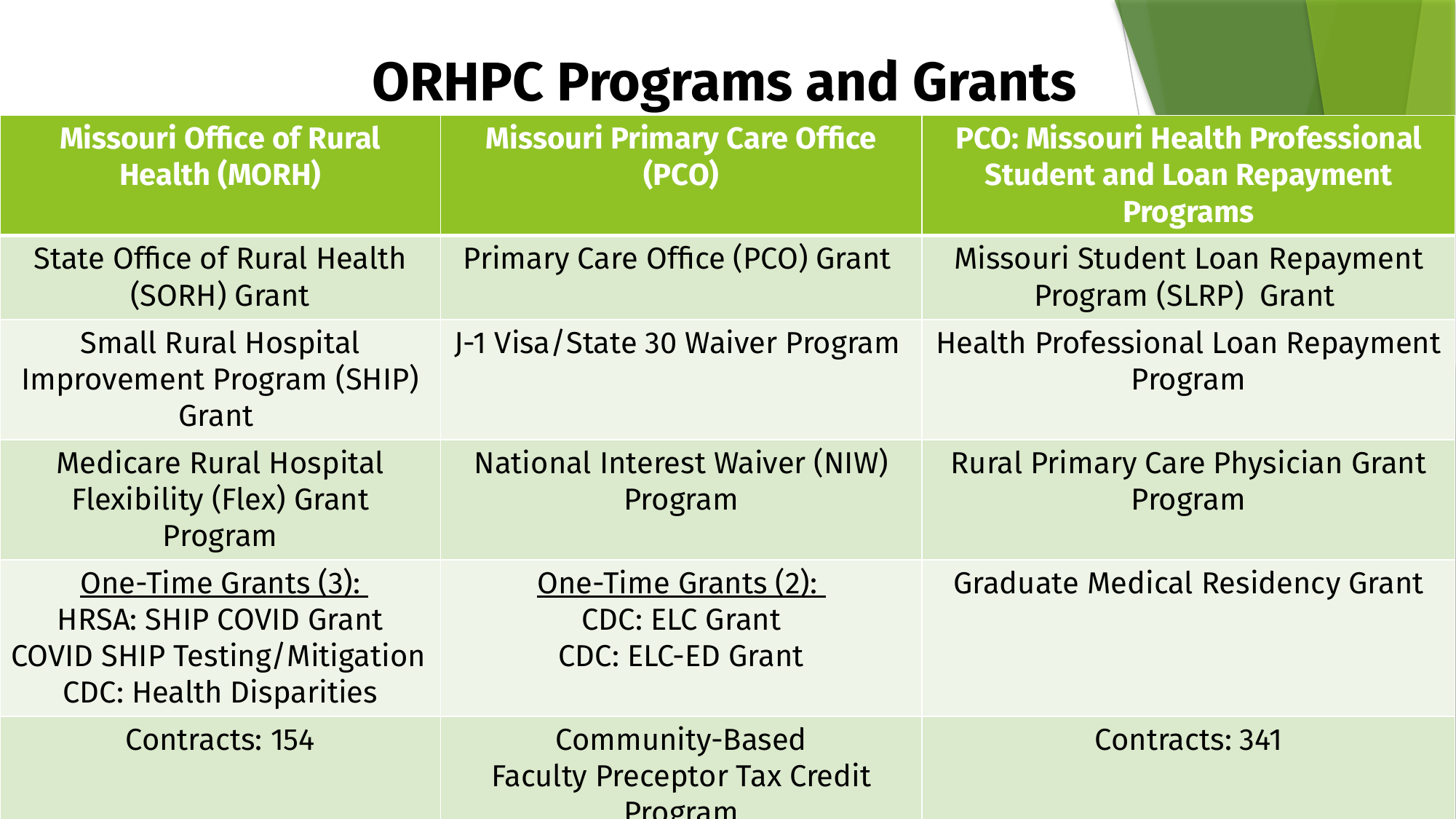

# ORHPC Programs and Grants
| Missouri Office of Rural Health (MORH) | Missouri Primary Care Office (PCO) | PCO: Missouri Health Professional Student and Loan Repayment Programs |
| --- | --- | --- |
| State Office of Rural Health (SORH) Grant | Primary Care Office (PCO) Grant | Missouri Student Loan Repayment Program (SLRP) Grant |
| Small Rural Hospital Improvement Program (SHIP) Grant | J-1 Visa/State 30 Waiver Program | Health Professional Loan Repayment Program |
| Medicare Rural Hospital Flexibility (Flex) Grant Program | National Interest Waiver (NIW) Program | Rural Primary Care Physician Grant Program |
| One-Time Grants (3): HRSA: SHIP COVID Grant COVID SHIP Testing/Mitigation CDC: Health Disparities | One-Time Grants (2): CDC: ELC Grant CDC: ELC-ED Grant | Graduate Medical Residency Grant |
| Contracts: 154 | Community-Based Faculty Preceptor Tax Credit Program | Contracts: 341 |
5